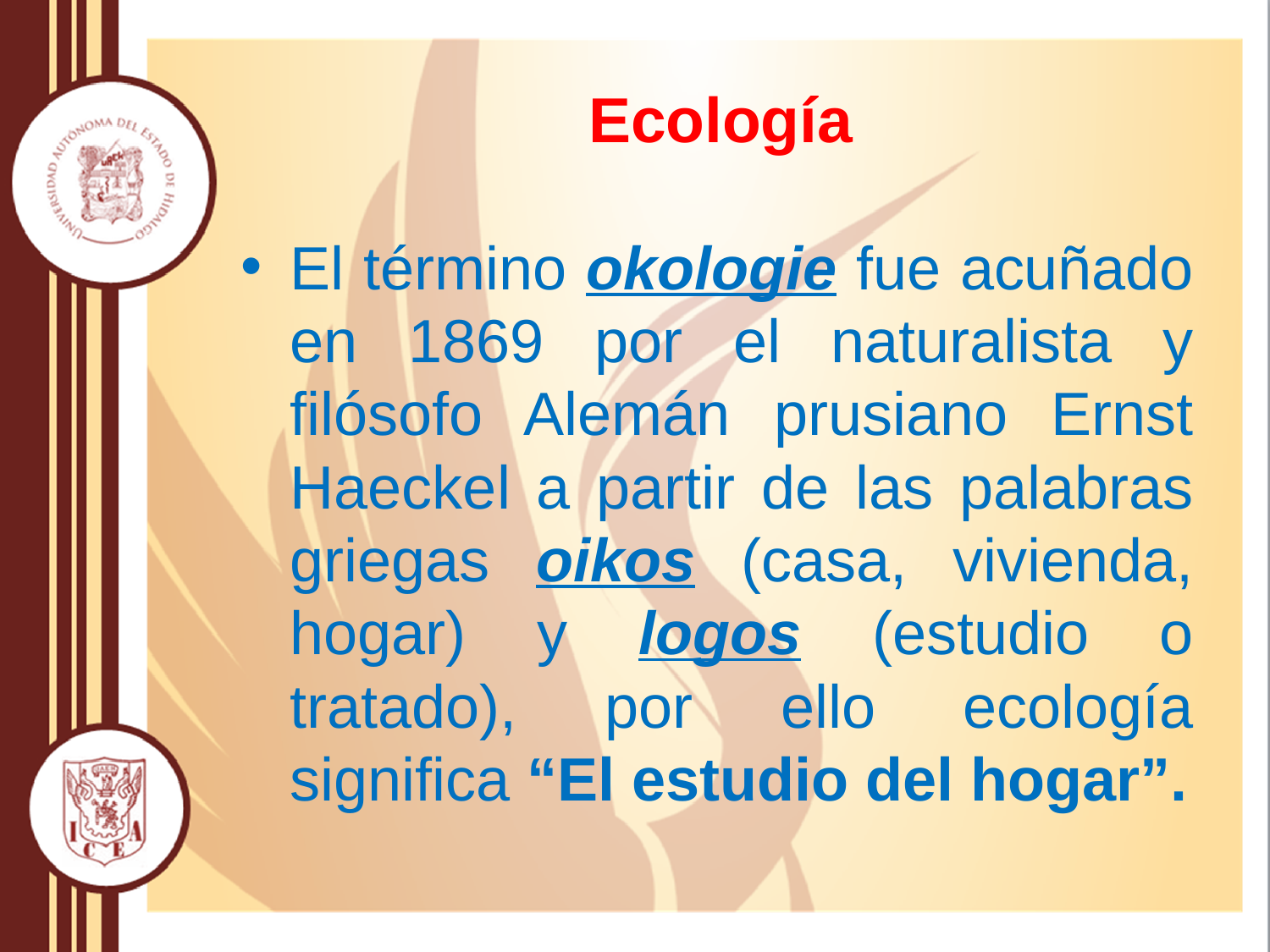

# Ecología
El término okologie fue acuñado en 1869 por el naturalista y filósofo Alemán prusiano Ernst Haeckel a partir de las palabras griegas oikos (casa, vivienda, hogar) y logos (estudio o tratado), por ello ecología significa “El estudio del hogar”.